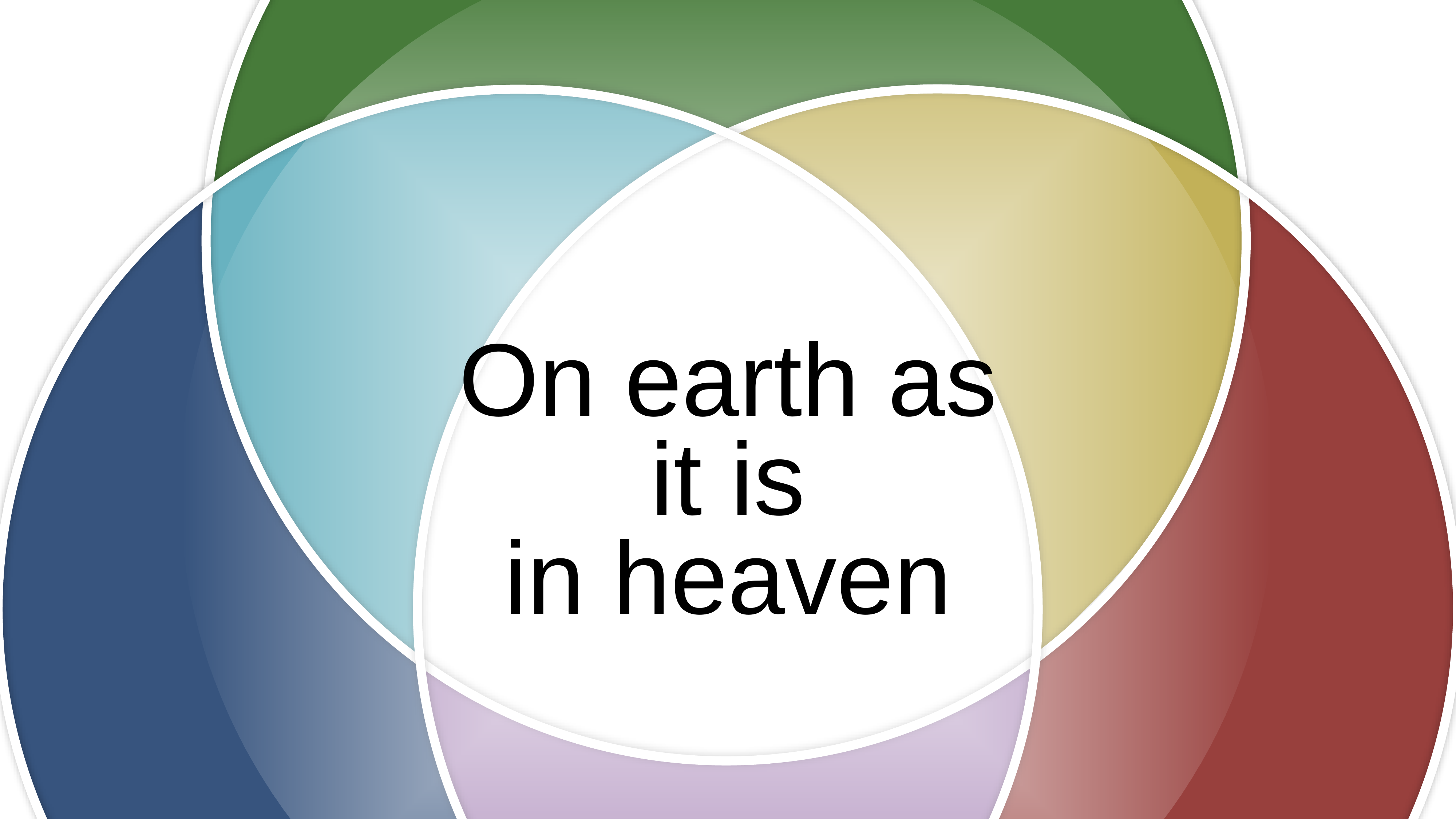

On earth as it is
in heaven